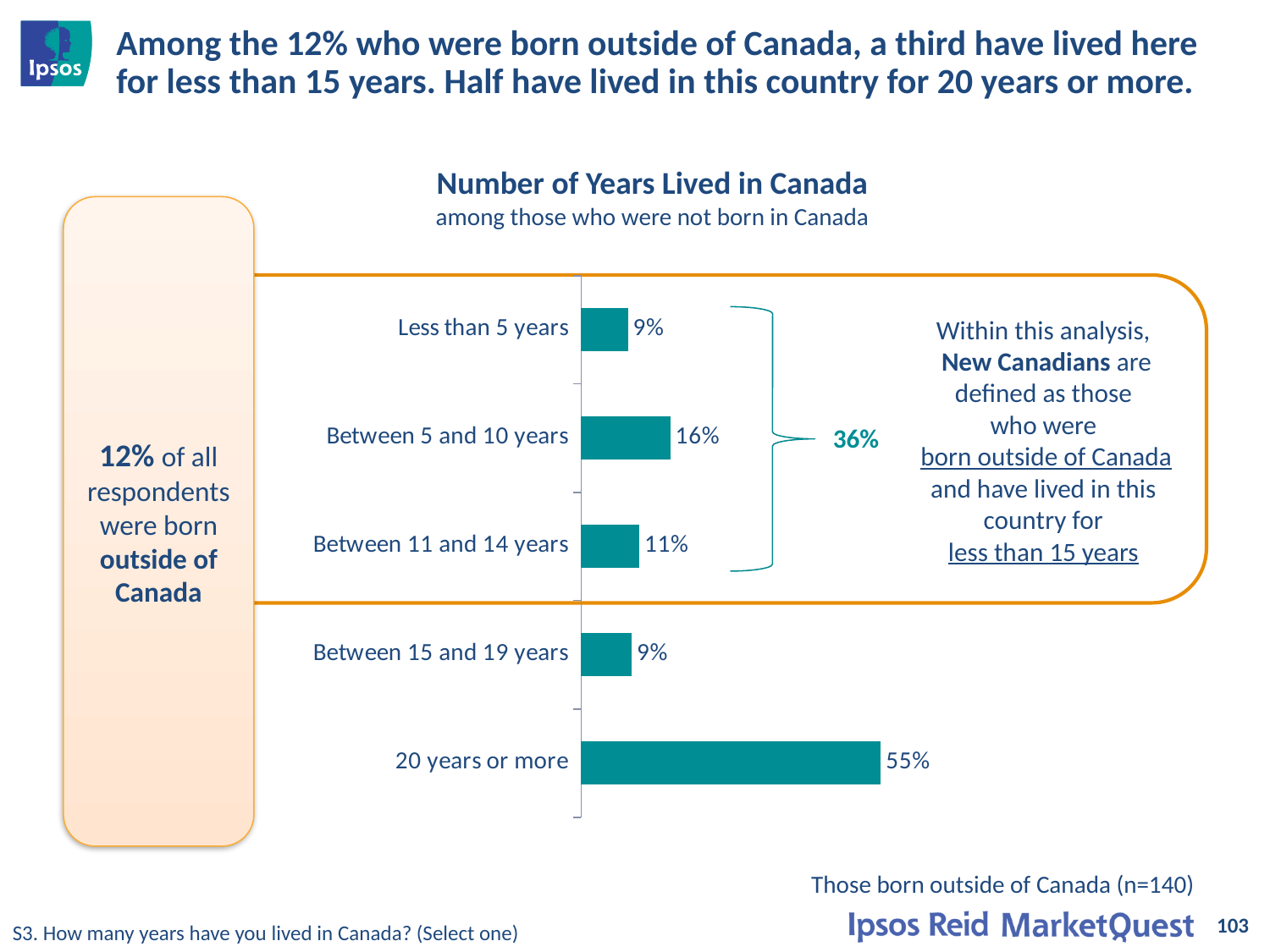

# Among the 12% who were born outside of Canada, a third have lived here for less than 15 years. Half have lived in this country for 20 years or more.
Number of Years Lived in Canada
among those who were not born in Canada
12% of all respondents were born outside of Canada

### Chart

| Category | Years Lived in Canada |
|---|---|
| Less than 5 years | 0.086 |
| Between 5 and 10 years | 0.164 |
| Between 11 and 14 years | 0.107 |
| Between 15 and 19 years | 0.093 |
| 20 years or more | 0.55 |

Within this analysis,
New Canadians are defined as those
who were
born outside of Canada and have lived in this
country for
less than 15 years
36%
Those born outside of Canada (n=140)
103
S3. How many years have you lived in Canada? (Select one)